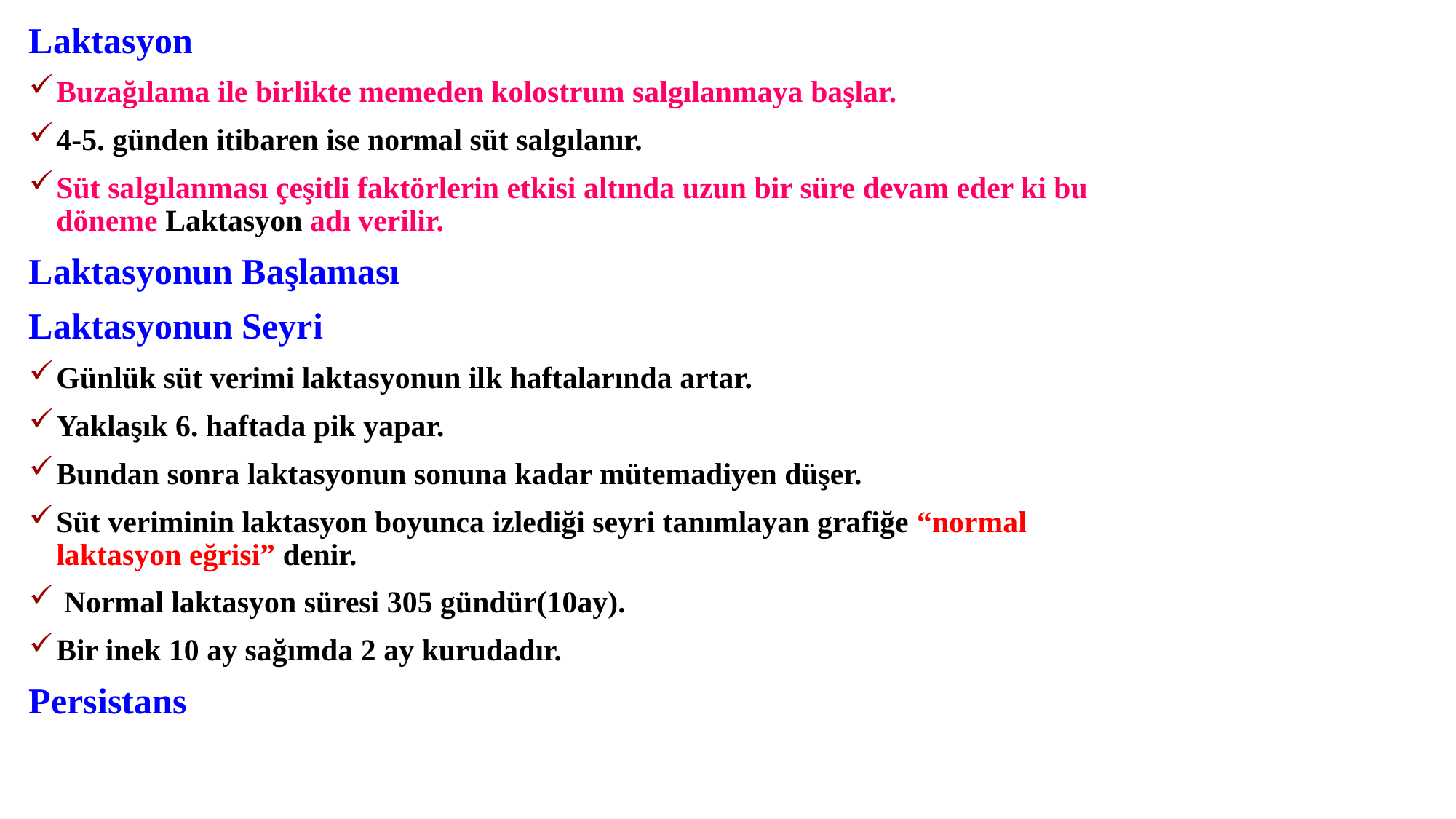

#
Laktasyon
Buzağılama ile birlikte memeden kolostrum salgılanmaya başlar.
4-5. günden itibaren ise normal süt salgılanır.
Süt salgılanması çeşitli faktörlerin etkisi altında uzun bir süre devam eder ki bu döneme Laktasyon adı verilir.
Laktasyonun Başlaması
Laktasyonun Seyri
Günlük süt verimi laktasyonun ilk haftalarında artar.
Yaklaşık 6. haftada pik yapar.
Bundan sonra laktasyonun sonuna kadar mütemadiyen düşer.
Süt veriminin laktasyon boyunca izlediği seyri tanımlayan grafiğe “normal laktasyon eğrisi” denir.
 Normal laktasyon süresi 305 gündür(10ay).
Bir inek 10 ay sağımda 2 ay kurudadır.
Persistans